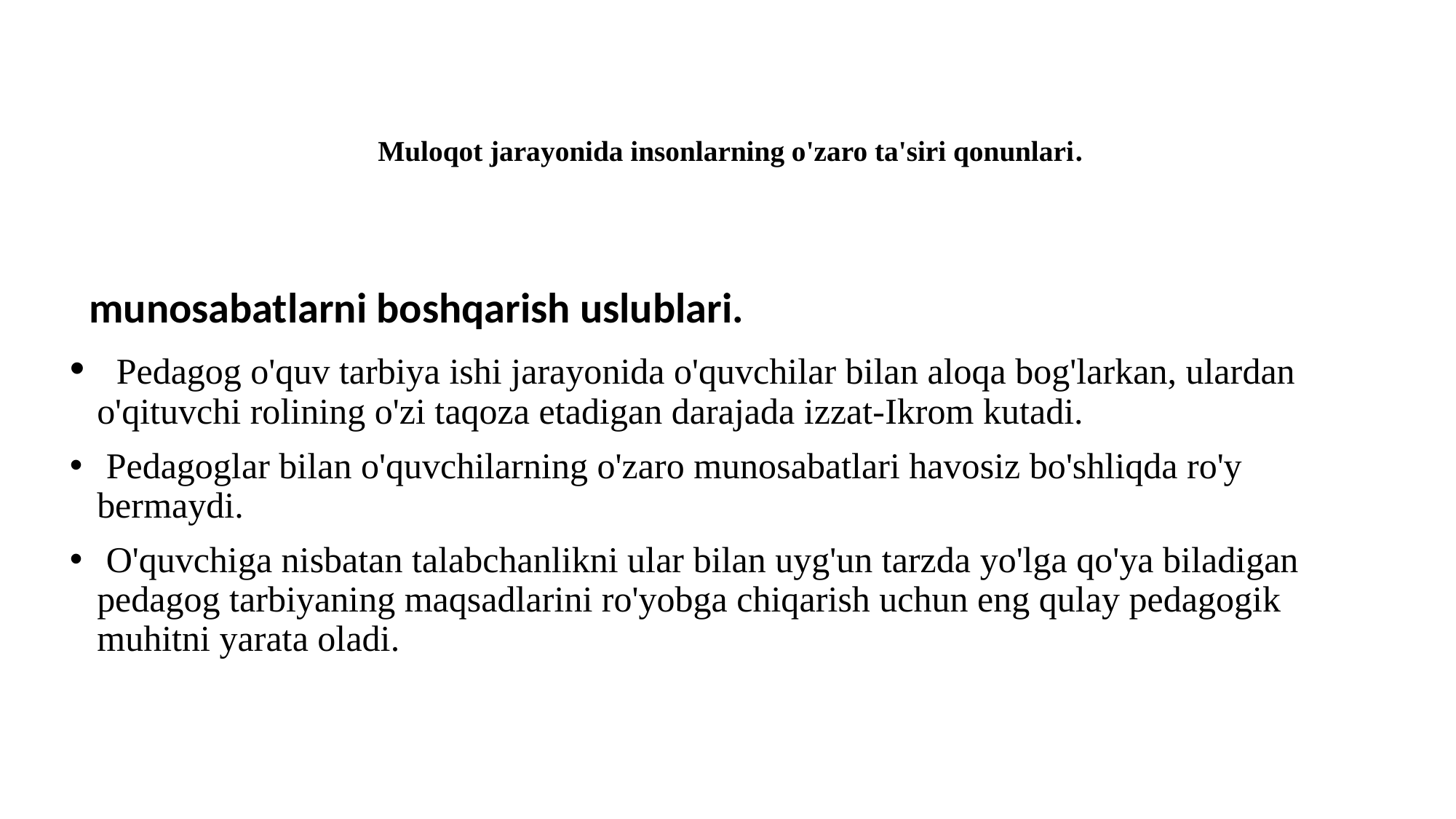

# Muloqot jarayonida insonlarning o'zaro ta'siri qonunlari.
  munosabatlarni boshqarish uslublari.
  Pedagog o'quv tarbiya ishi jarayonida o'quvchilar bilan aloqa bog'larkan, ulardan o'qituvchi rolining o'zi taqoza etadigan darajada izzat-Ikrom kutadi.
 Pedagoglar bilan o'quvchilarning o'zaro munosabatlari havosiz bo'shliqda ro'y bermaydi.
 O'quvchiga nisbatan talabchanlikni ular bilan uyg'un tarzda yo'lga qo'ya biladigan pedagog tarbiyaning maqsadlarini ro'yobga chiqarish uchun eng qulay pedagogik muhitni yarata oladi.